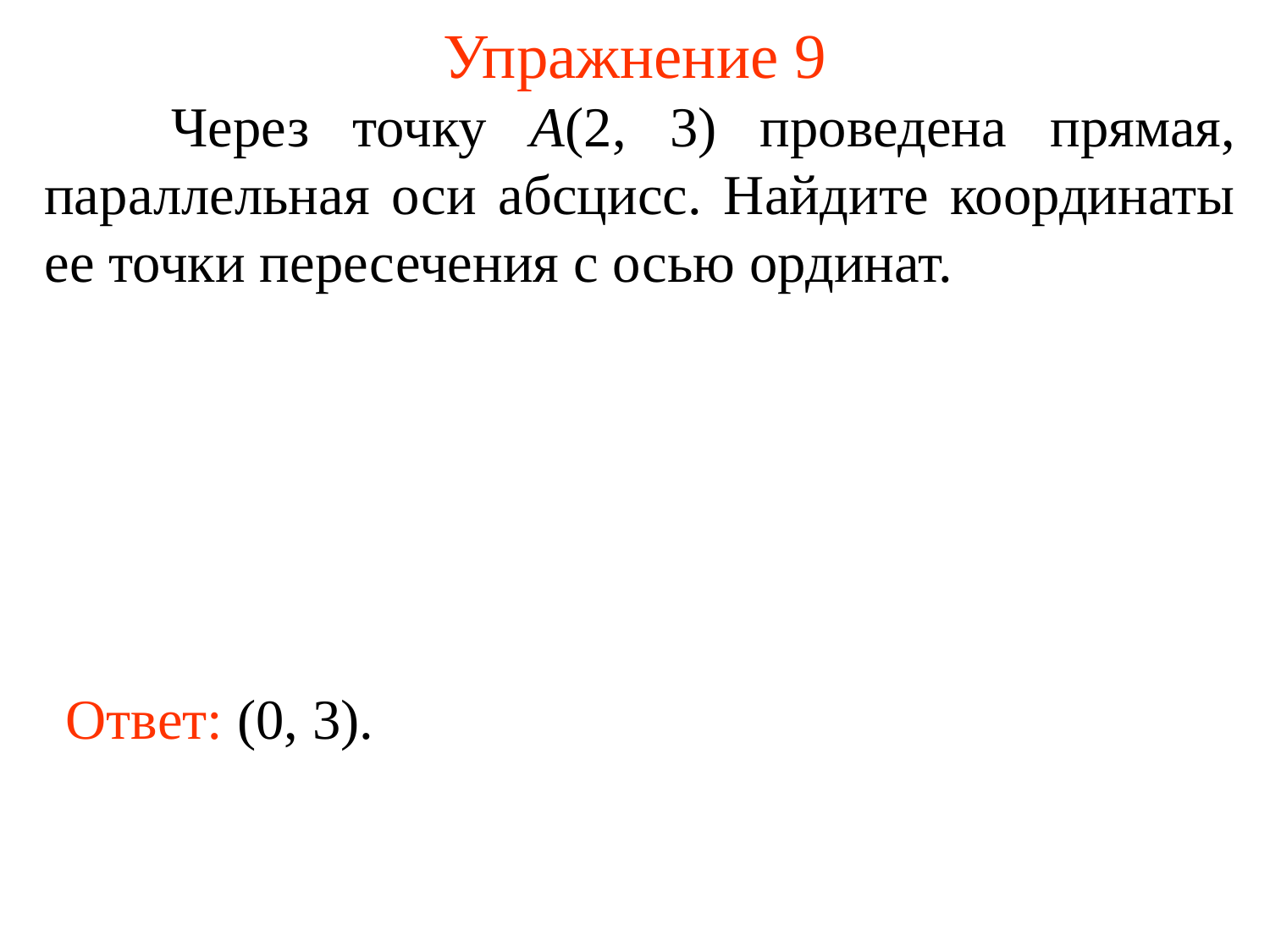

# Упражнение 9
	Через точку А(2, 3) проведена прямая, параллельная оси абсцисс. Найдите координаты ее точки пересечения с осью ординат.
Ответ: (0, 3).